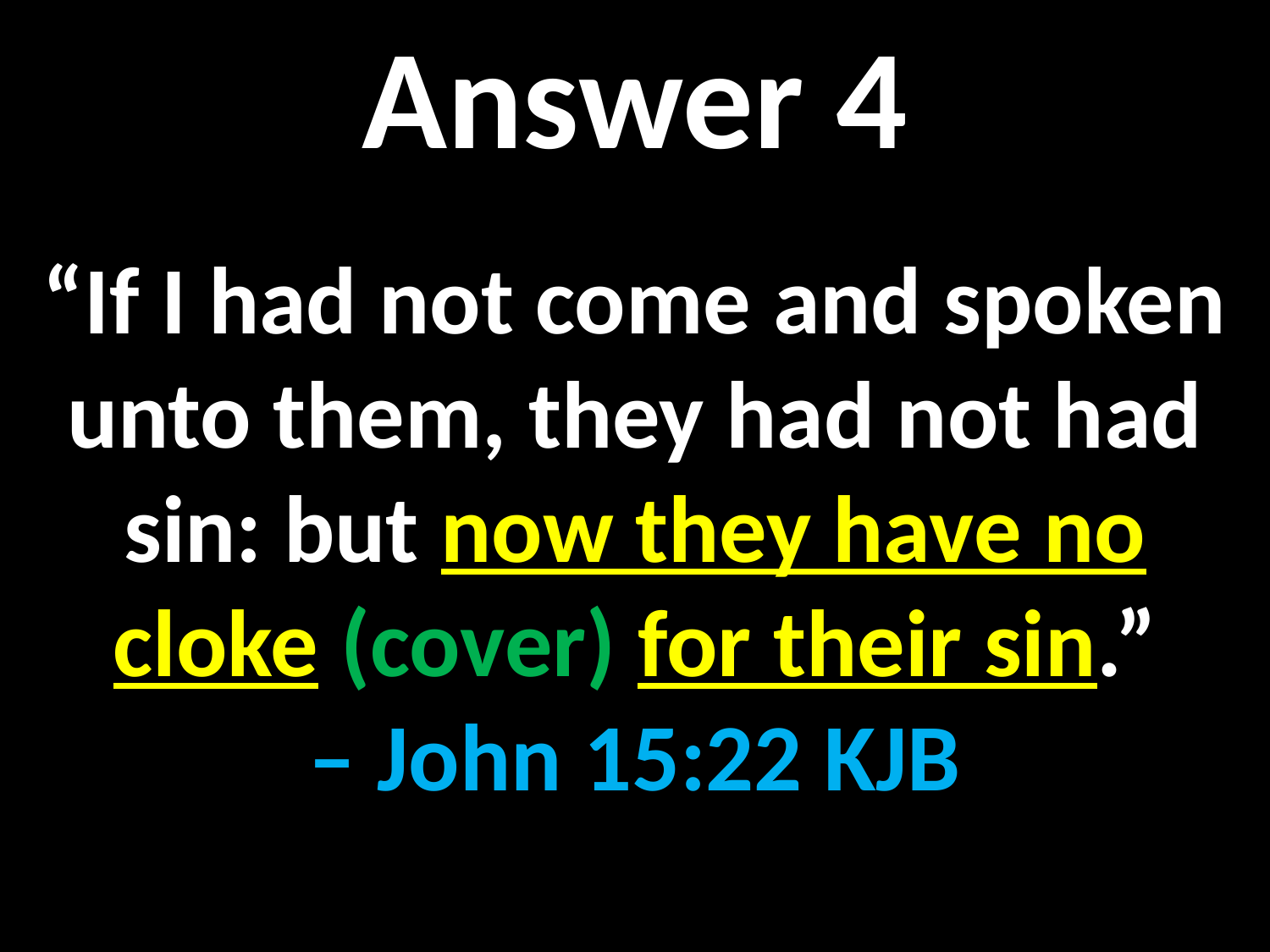

Answer 4
“If I had not come and spoken unto them, they had not had sin: but now they have no cloke (cover) for their sin.”
– John 15:22 KJB